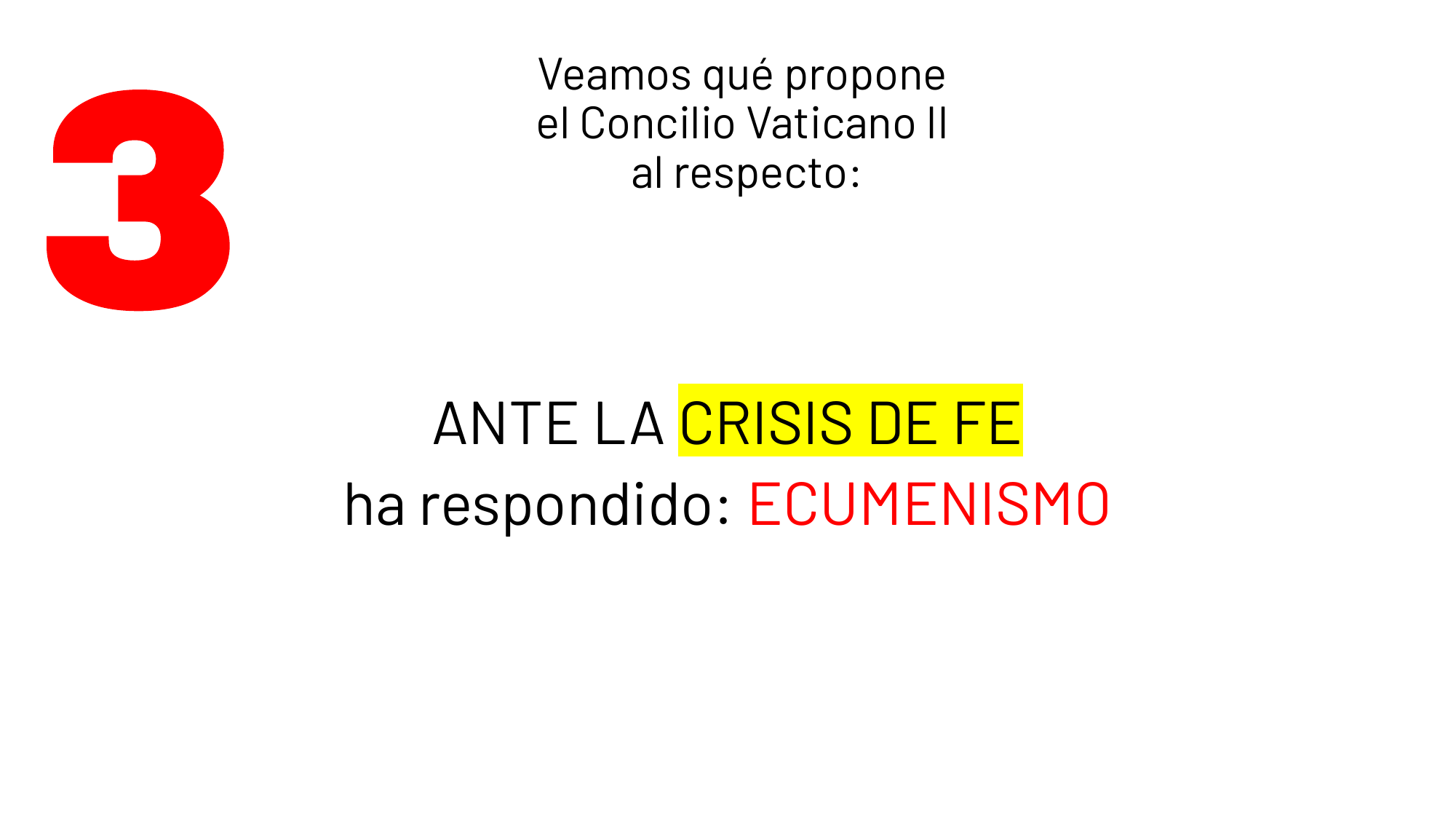

3
# Veamos qué propone el Concilio Vaticano II al respecto:

ANTE LA CRISIS DE FE
ha respondido: ECUMENISMO